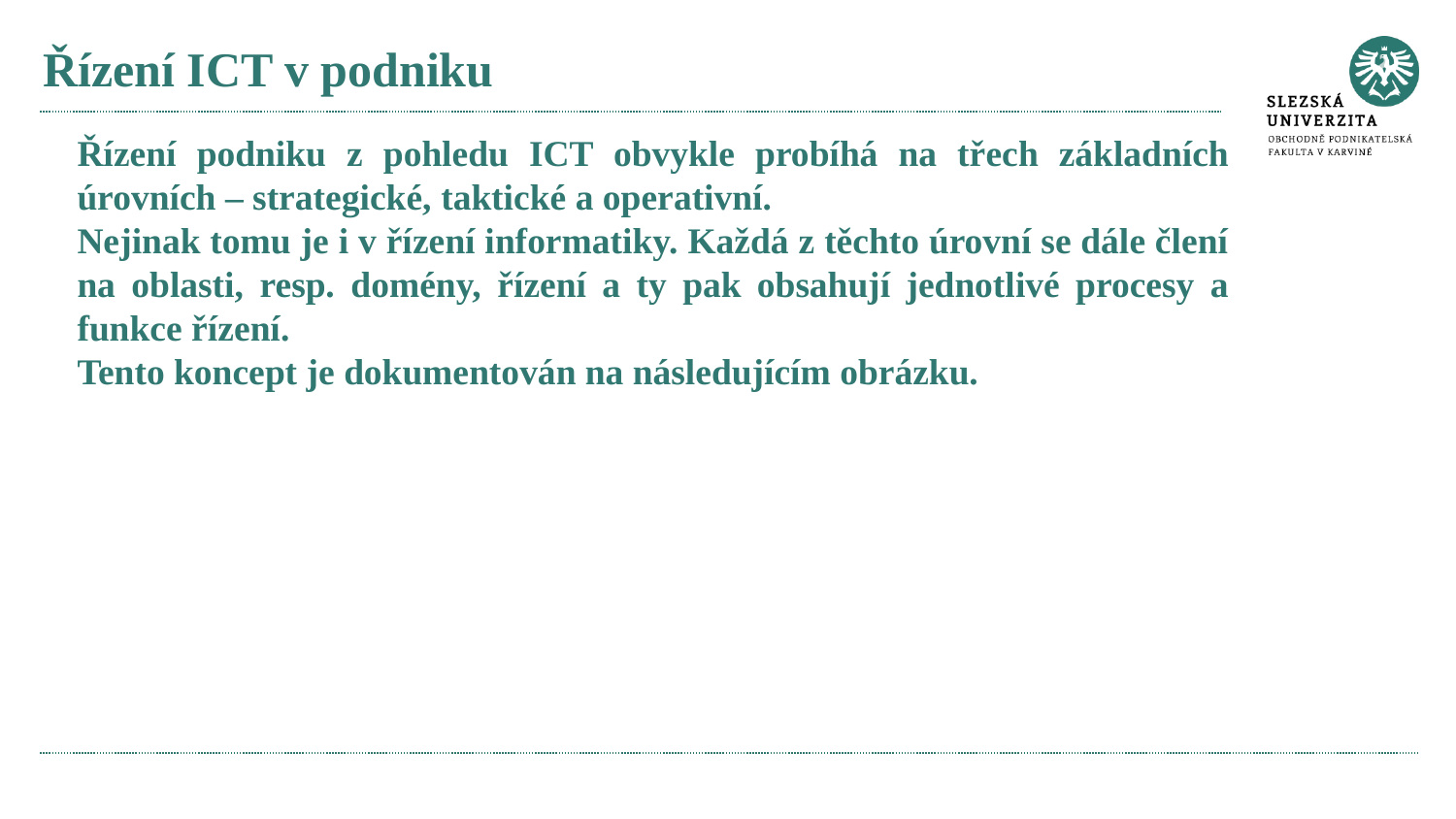

# Řízení ICT v podniku
Řízení podniku z pohledu ICT obvykle probíhá na třech základních úrovních – strategické, taktické a operativní.
Nejinak tomu je i v řízení informatiky. Každá z těchto úrovní se dále člení na oblasti, resp. domény, řízení a ty pak obsahují jednotlivé procesy a funkce řízení.
Tento koncept je dokumentován na následujícím obrázku.